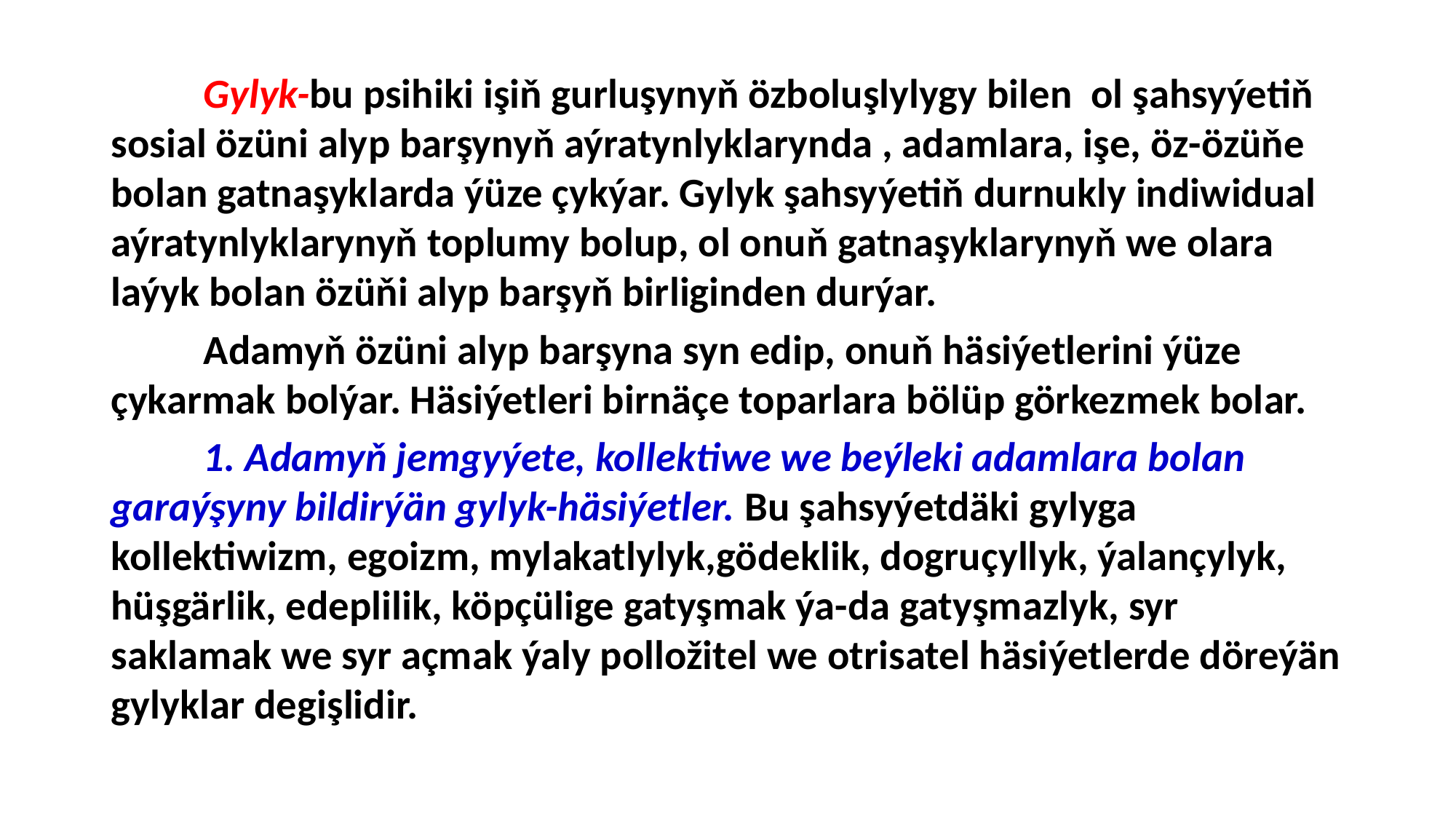

Gylyk-bu psihiki işiň gurluşynyň özboluşlylygy bilen  ol şahsyýetiň sosial özüni alyp barşynyň aýratynlyklarynda , adamlara, işe, öz-özüňe bolan gatnaşyklarda ýüze çykýar. Gylyk şahsyýetiň durnukly indiwidual aýratynlyklarynyň toplumy bolup, ol onuň gatnaşyklarynyň we olara laýyk bolan özüňi alyp barşyň birliginden durýar.
	Adamyň özüni alyp barşyna syn edip, onuň häsiýetlerini ýüze çykarmak bolýar. Häsiýetleri birnäçe toparlara bölüp görkezmek bolar.
	1. Adamyň jemgyýete, kollektiwe we beýleki adamlara bolan garaýşyny bildirýän gylyk-häsiýetler. Bu şahsyýetdäki gylyga kollektiwizm, egoizm, mylakatlylyk,gödeklik, dogruçyllyk, ýalançylyk, hüşgärlik, edeplilik, köpçülige gatyşmak ýa-da gatyşmazlyk, syr saklamak we syr açmak ýaly polložitel we otrisatel häsiýetlerde döreýän gylyklar degişlidir.